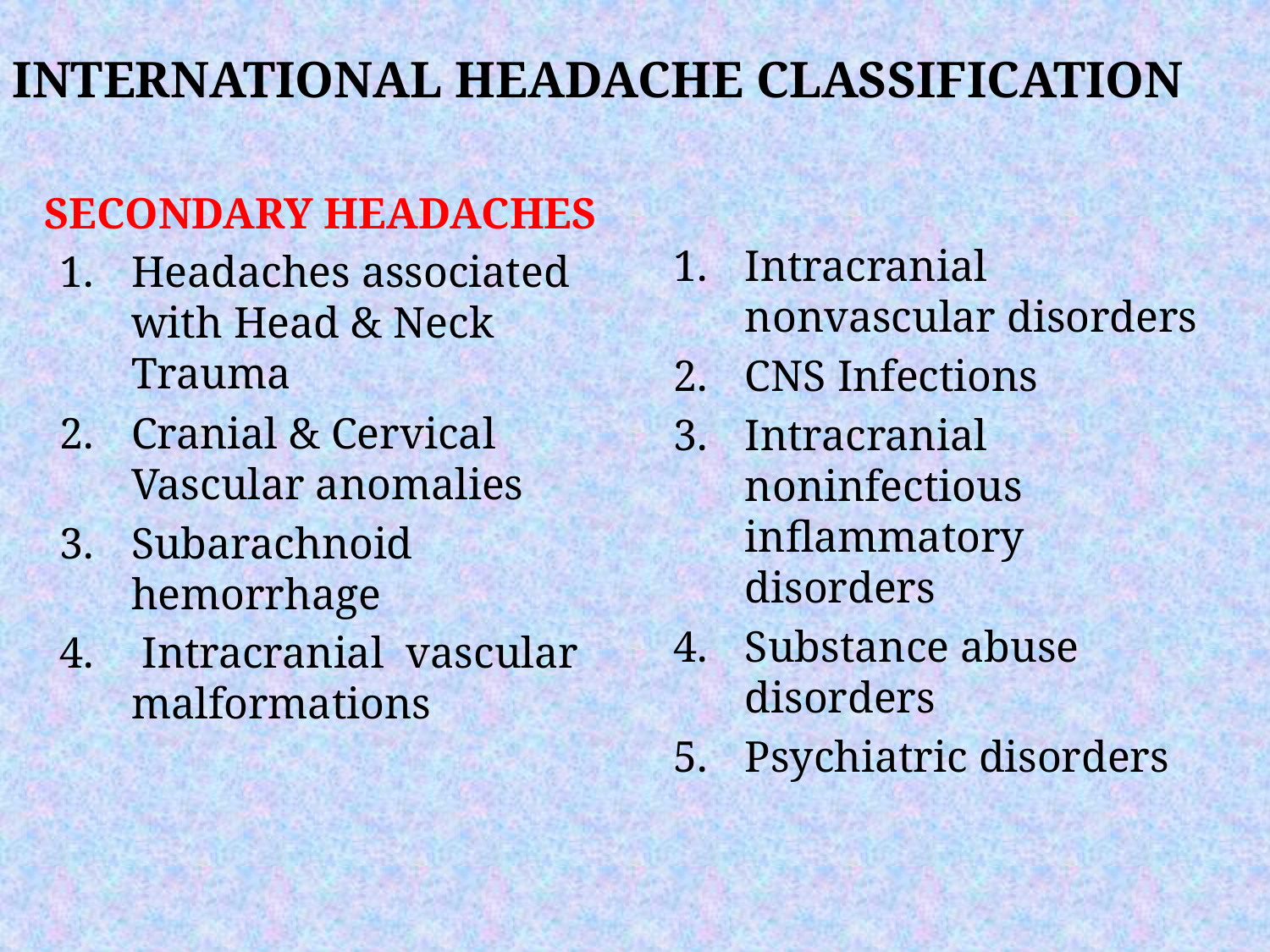

INTERNATIONAL HEADACHE CLASSIFICATION
SECONDARY HEADACHES
Headaches associated with Head & Neck Trauma
Cranial & Cervical Vascular anomalies
Subarachnoid hemorrhage
 Intracranial  vascular malformations

Intracranial nonvascular disorders
CNS Infections
Intracranial noninfectious inflammatory disorders
Substance abuse disorders
Psychiatric disorders